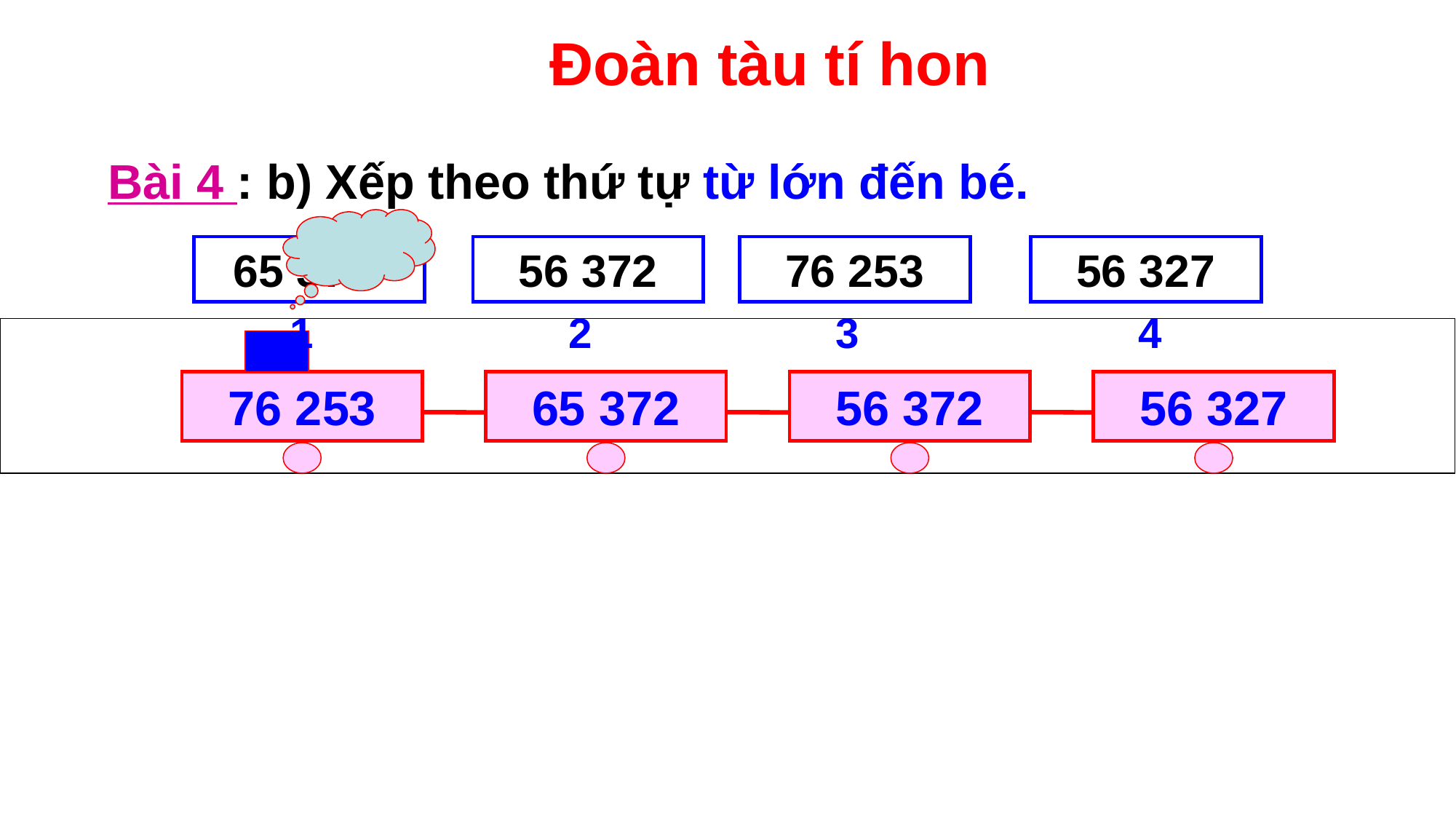

Đoàn tàu tí hon
Bài 4 : b) Xếp theo thứ tự từ lớn đến bé.

76 253
65 372
56 372
56 327

65 372
56 372
76 253
56 327
1
2
3
4